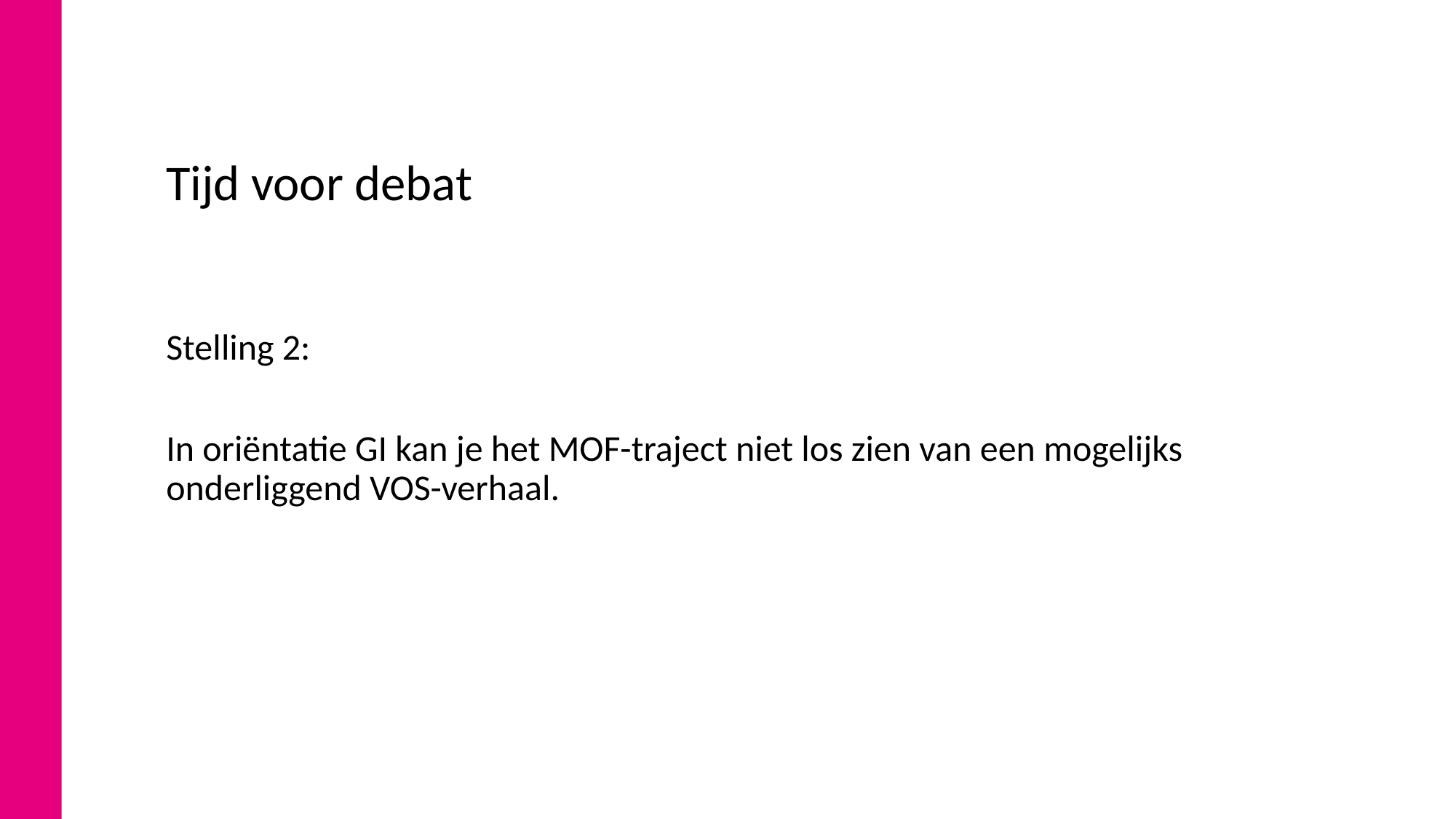

31

# Tijd voor debat
Stelling 2:

In oriëntatie GI kan je het MOF-traject niet los zien van een mogelijks onderliggend VOS-verhaal.